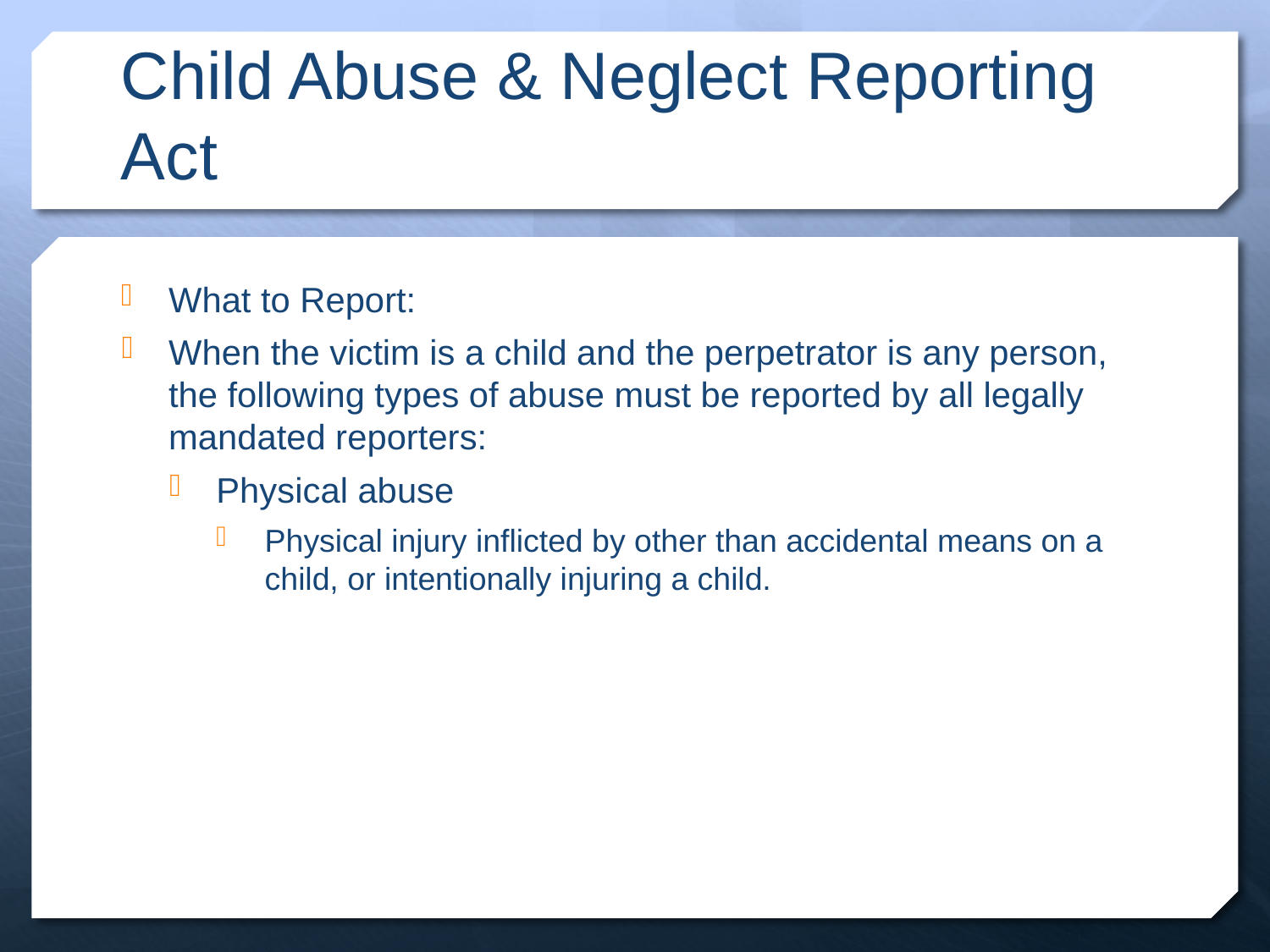

# Child Abuse & Neglect Reporting Act
What to Report:
When the victim is a child and the perpetrator is any person, the following types of abuse must be reported by all legally mandated reporters:
Physical abuse
Physical injury inflicted by other than accidental means on a child, or intentionally injuring a child.